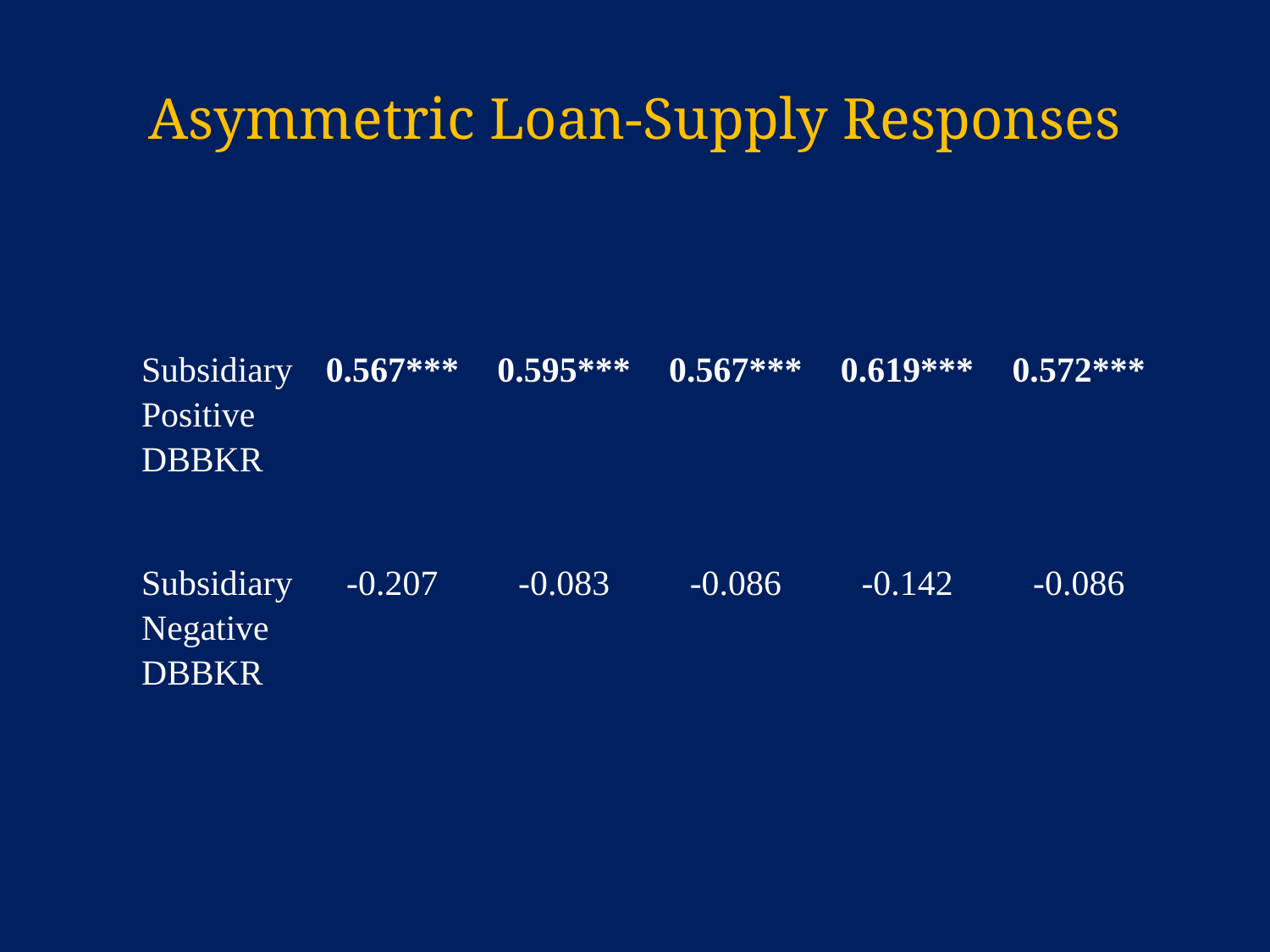

# Asymmetric Loan-Supply Responses
| Subsidiary Positive DBBKR | 0.567\*\*\* | 0.595\*\*\* | 0.567\*\*\* | 0.619\*\*\* | 0.572\*\*\* |
| --- | --- | --- | --- | --- | --- |
|  |  |  |  |  |  |
|  |  |  |  |  |  |
| Subsidiary Negative DBBKR | -0.207 | -0.083 | -0.086 | -0.142 | -0.086 |
|  |  |  |  |  |  |